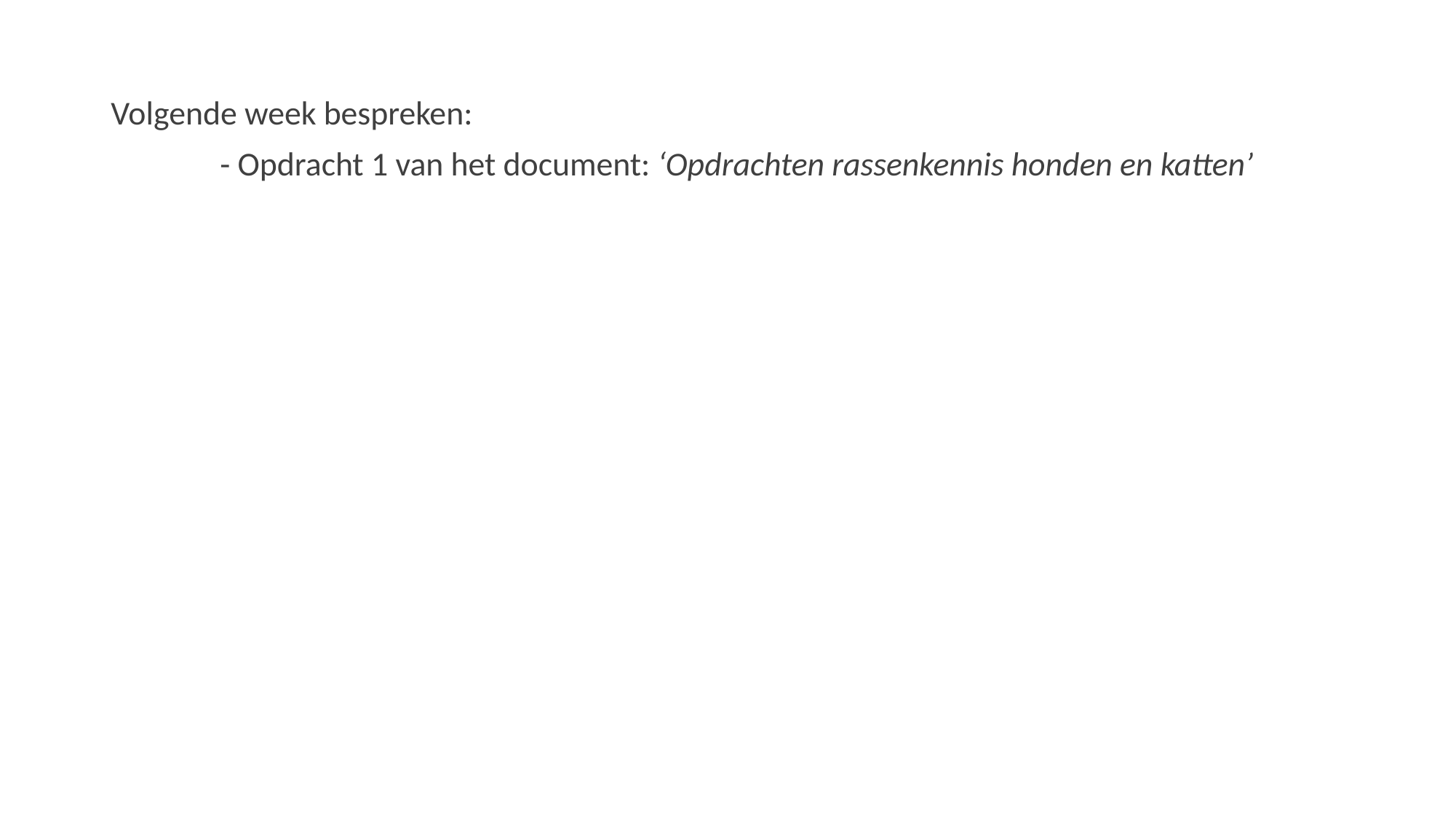

Volgende week bespreken:
	- Opdracht 1 van het document: ‘Opdrachten rassenkennis honden en katten’